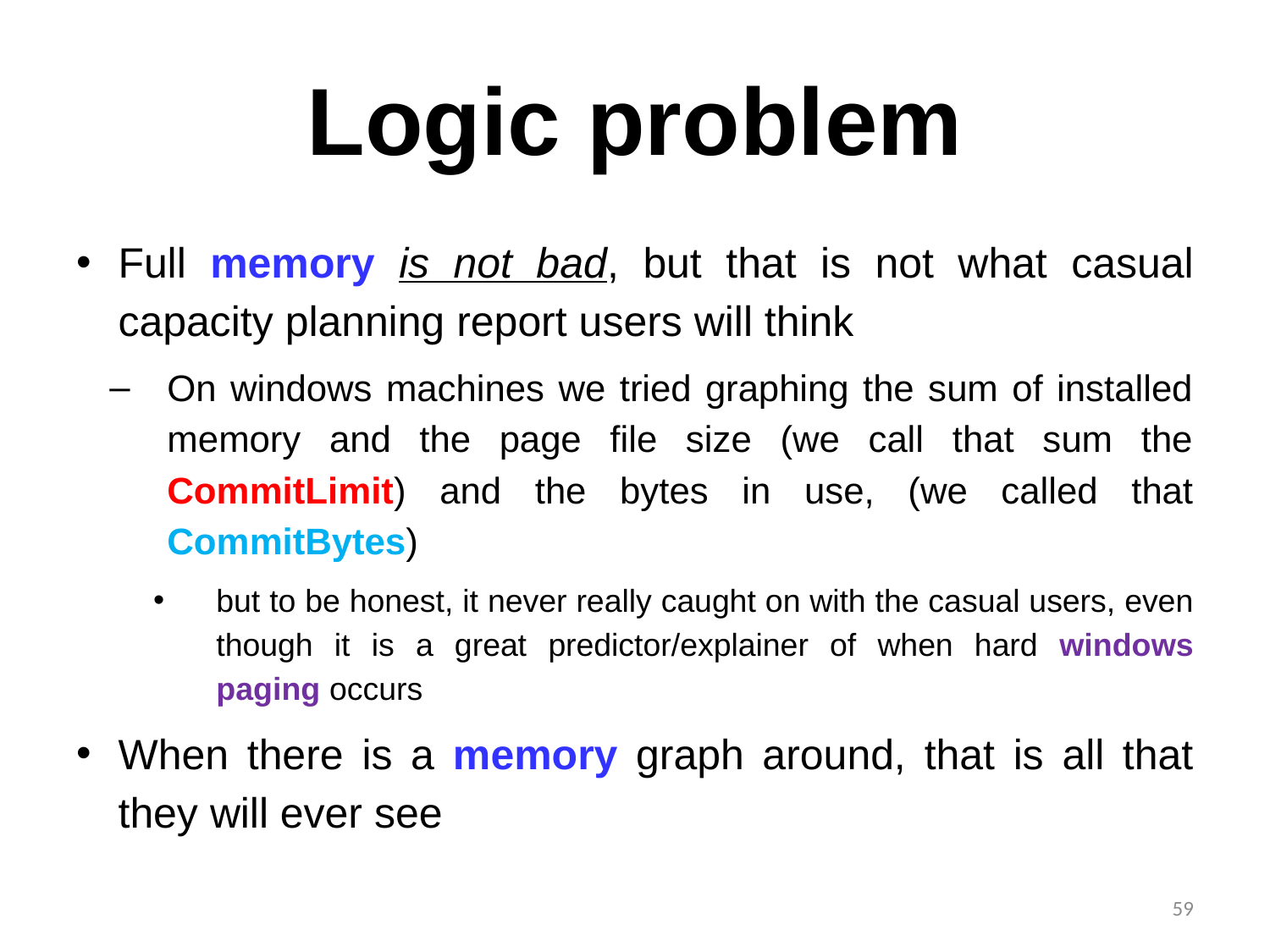

# Logic problem
Full memory is not bad, but that is not what casual capacity planning report users will think
On windows machines we tried graphing the sum of installed memory and the page file size (we call that sum the CommitLimit) and the bytes in use, (we called that CommitBytes)
but to be honest, it never really caught on with the casual users, even though it is a great predictor/explainer of when hard windows paging occurs
When there is a memory graph around, that is all that they will ever see
59